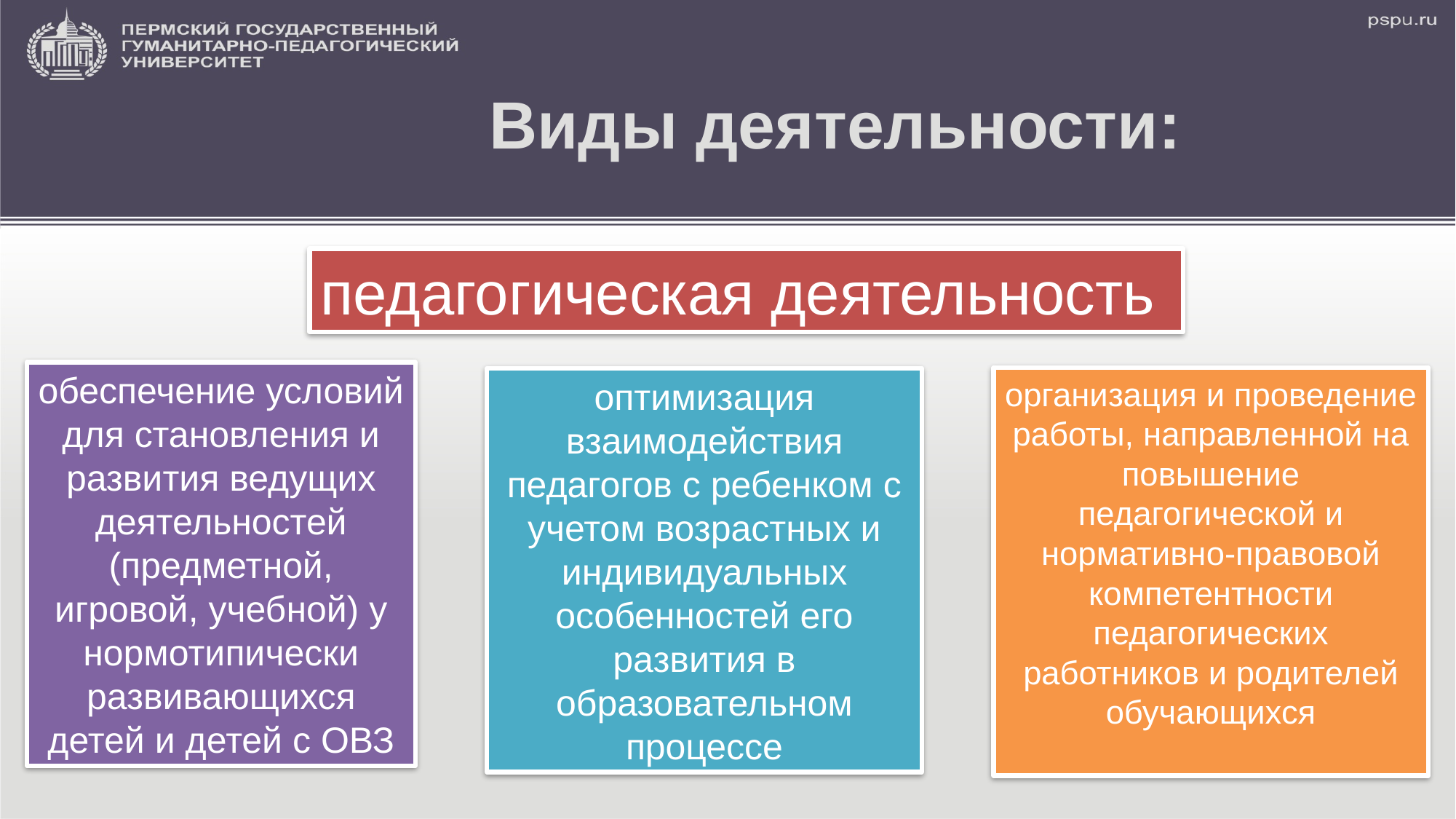

# Виды деятельности:
педагогическая деятельность
обеспечение условий для становления и развития ведущих деятельностей (предметной, игровой, учебной) у нормотипически развивающихся детей и детей с ОВЗ
организация и проведение работы, направленной на повышение педагогической и нормативно-правовой компетентности педагогических работников и родителей обучающихся

оптимизация взаимодействия педагогов с ребенком с учетом возрастных и индивидуальных особенностей его развития в образовательном процессе